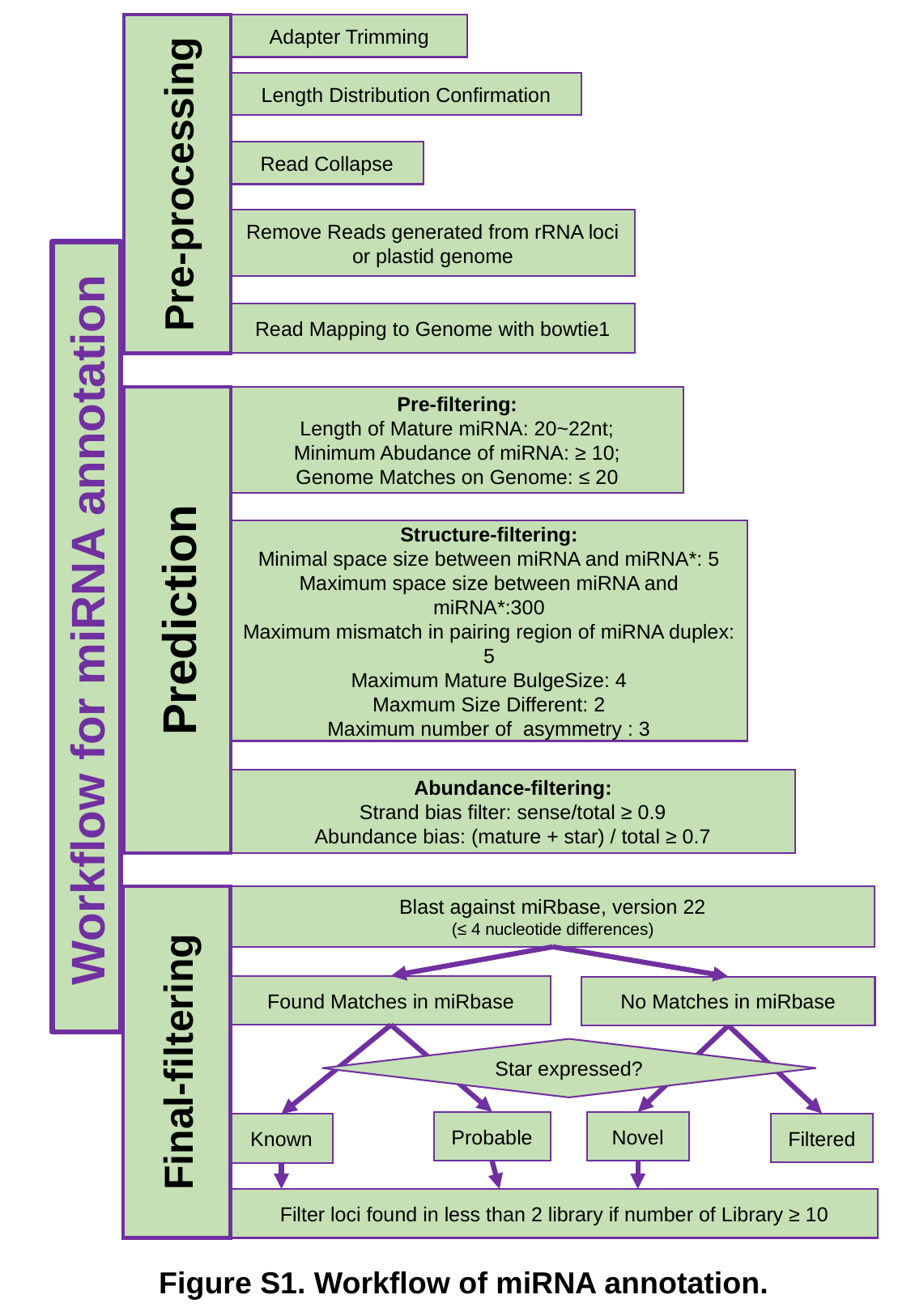

Pre-processing
Adapter Trimming
Length Distribution Confirmation
Read Collapse
Remove Reads generated from rRNA loci or plastid genome
Read Mapping to Genome with bowtie1
Prediction
Pre-filtering:
Length of Mature miRNA: 20~22nt;
Minimum Abudance of miRNA: ≥ 10;
Genome Matches on Genome: ≤ 20
Structure-filtering:
Minimal space size between miRNA and miRNA*: 5
Maximum space size between miRNA and miRNA*:300
Maximum mismatch in pairing region of miRNA duplex: 5
Maximum Mature BulgeSize: 4
Maxmum Size Different: 2
Maximum number of  asymmetry : 3
 Workflow for miRNA annotation
Abundance-filtering:
Strand bias filter: sense/total ≥ 0.9
Abundance bias: (mature + star) / total ≥ 0.7
Final-filtering
Blast against miRbase, version 22
(≤ 4 nucleotide differences)
Found Matches in miRbase
No Matches in miRbase
Star expressed?
Probable
Novel
Filtered
Known
Filter loci found in less than 2 library if number of Library ≥ 10
Figure S1. Workflow of miRNA annotation.